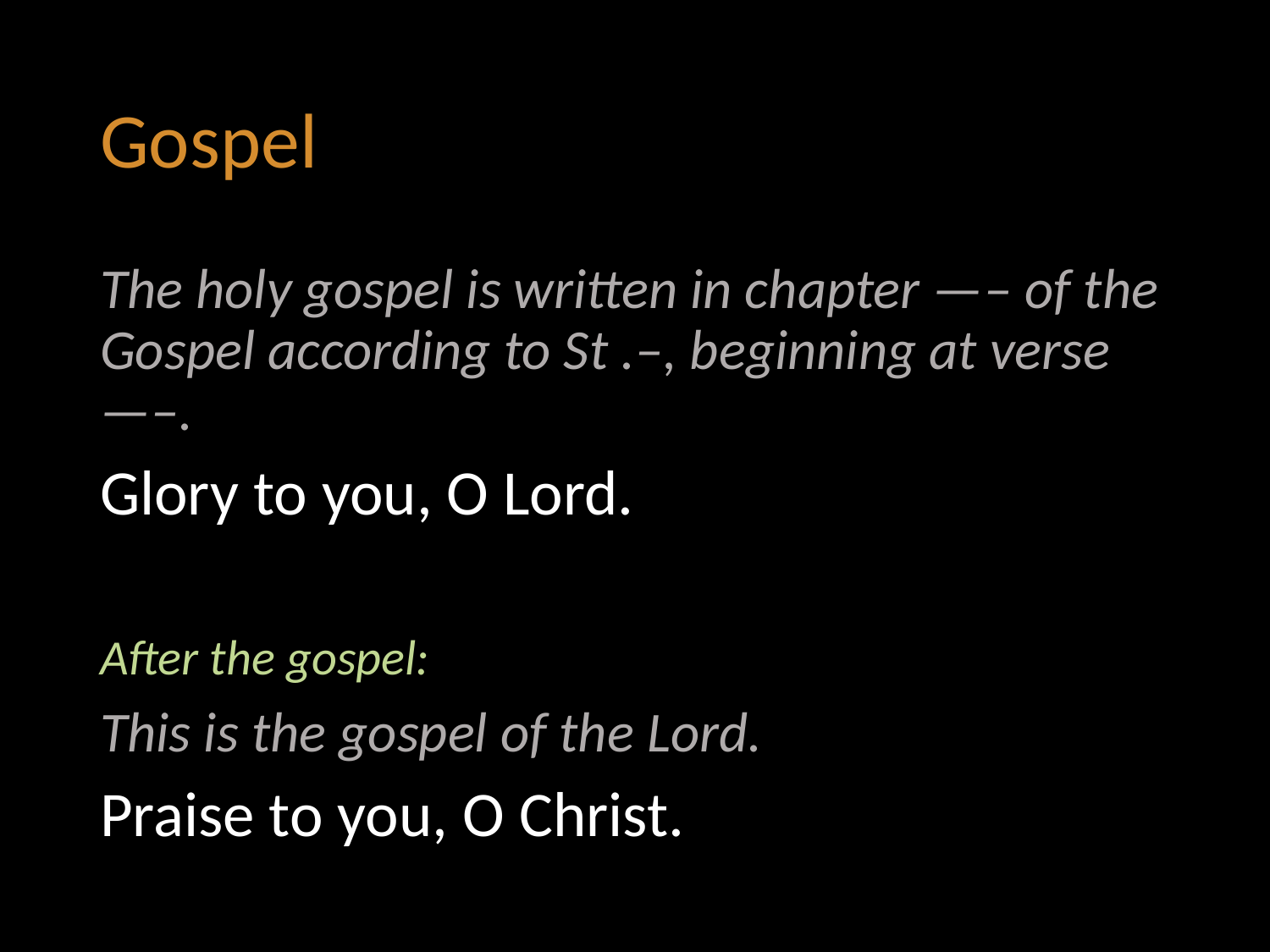

# Gospel
The holy gospel is written in chapter —– of the Gospel according to St .–, beginning at verse —–.
Glory to you, O Lord.

After the gospel:
This is the gospel of the Lord.
Praise to you, O Christ.